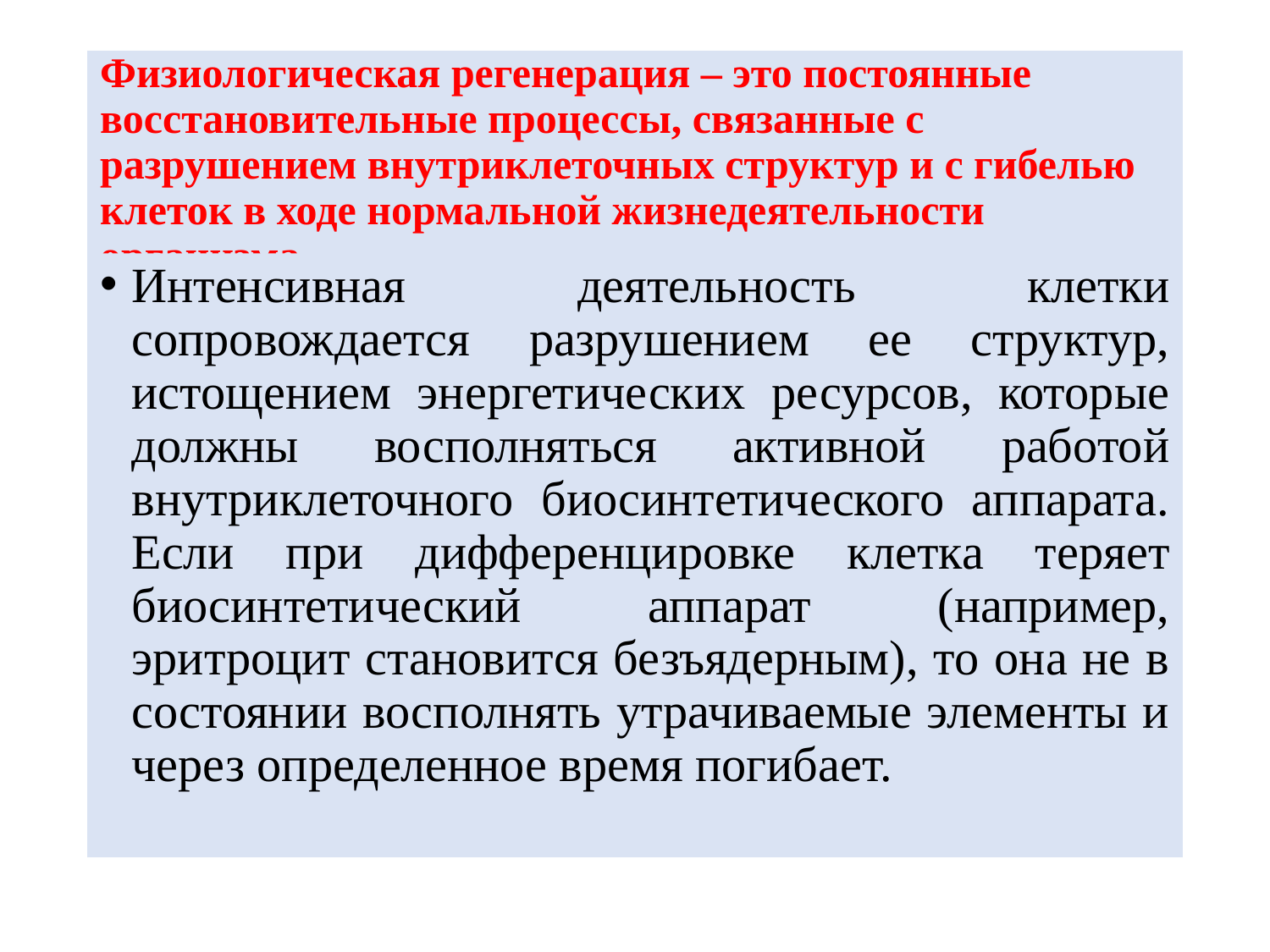

# Физиологическая регенерация – это постоянные восстановительные процессы, связанные с разрушением внутриклеточных структур и с гибелью клеток в ходе нормальной жизнедеятельности организма.
Интенсивная деятельность клетки сопровождается разрушением ее структур, истощением энергетических ресурсов, которые должны восполняться активной работой внутриклеточного биосинтетического аппарата. Если при дифференцировке клетка теряет биосинтетический аппарат (например, эритроцит становится безъядерным), то она не в состоянии восполнять утрачиваемые элементы и через определенное время погибает.